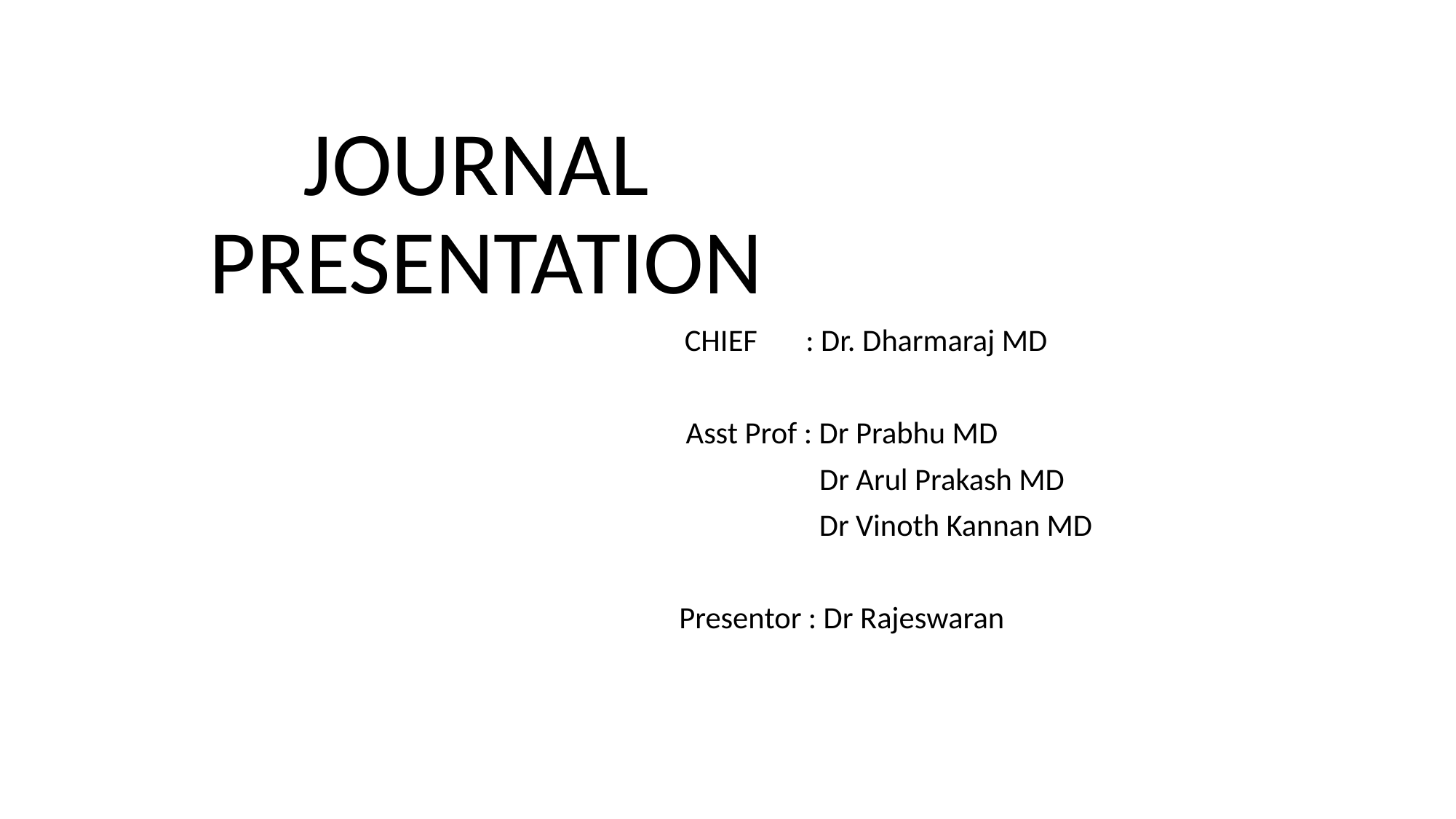

# JOURNAL PRESENTATION
                CHIEF       : Dr. Dharmaraj MD

         Asst Prof : Dr Prabhu MD
                                      Dr Arul Prakash MD
                                          Dr Vinoth Kannan MD

         Presentor : Dr Rajeswaran